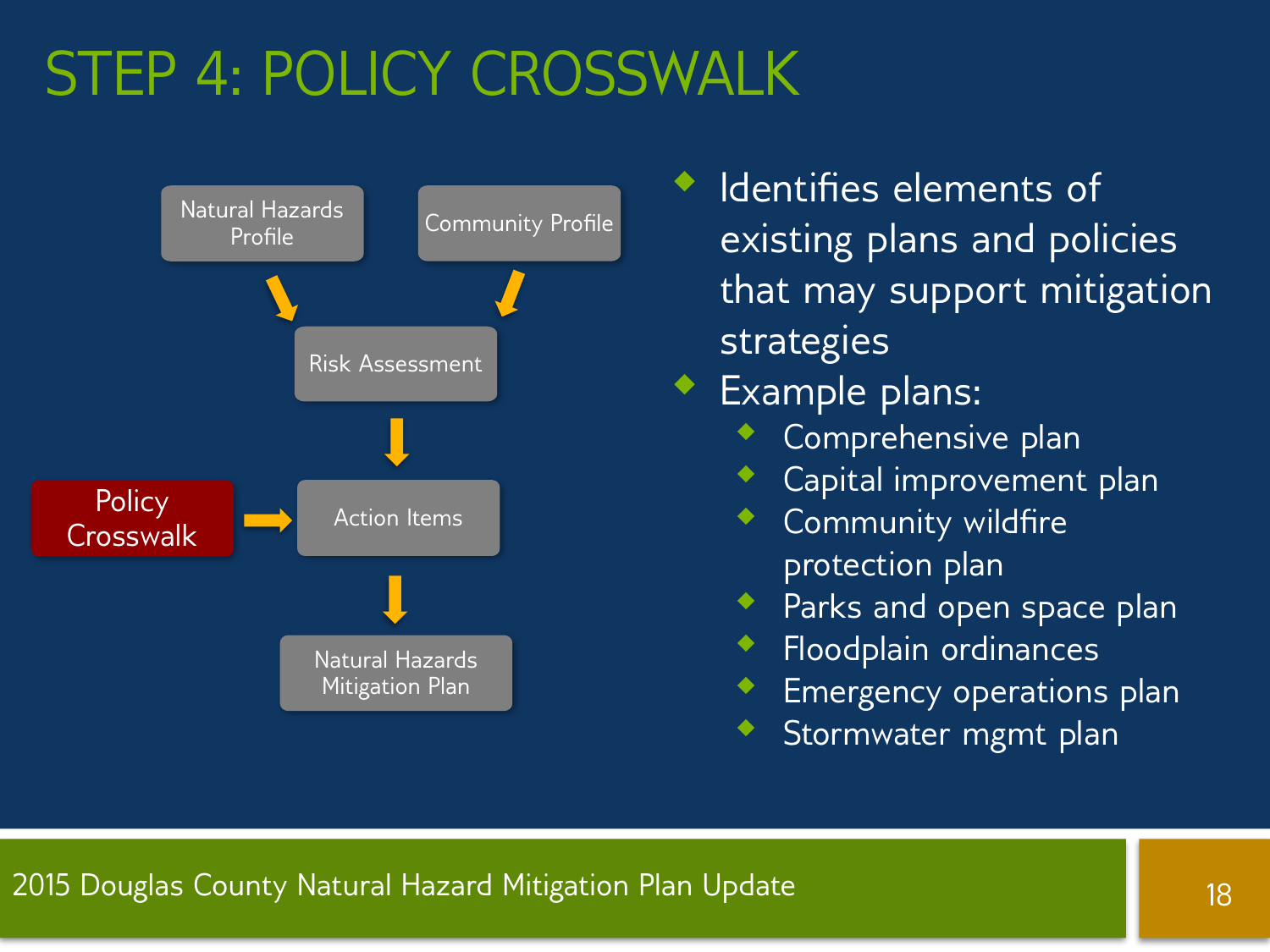

# Step 4: Policy Crosswalk
Identifies elements of existing plans and policies that may support mitigation strategies
Example plans:
Comprehensive plan
Capital improvement plan
Community wildfire protection plan
Parks and open space plan
Floodplain ordinances
Emergency operations plan
Stormwater mgmt plan

Community Profile
Natural Hazards Profile
Risk Assessment
Action Items
Policy Crosswalk
Natural Hazards Mitigation Plan

18